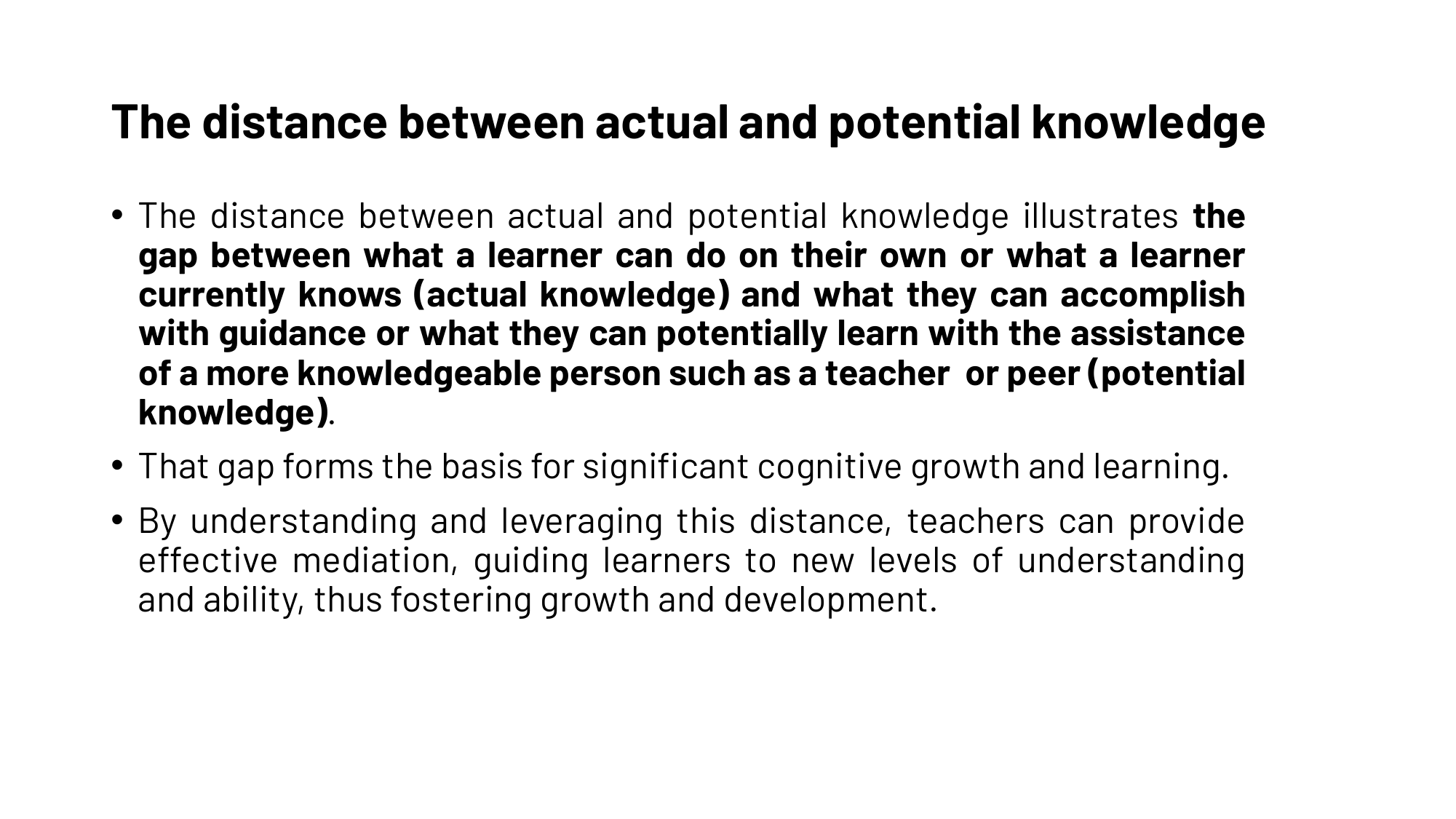

# The distance between actual and potential knowledge
The distance between actual and potential knowledge illustrates the gap between what a learner can do on their own or what a learner currently knows (actual knowledge) and what they can accomplish with guidance or what they can potentially learn with the assistance of a more knowledgeable person such as a teacher  or peer (potential knowledge).
That gap forms the basis for significant cognitive growth and learning.
By understanding and leveraging this distance, teachers can provide effective mediation, guiding learners to new levels of understanding and ability, thus fostering growth and development.